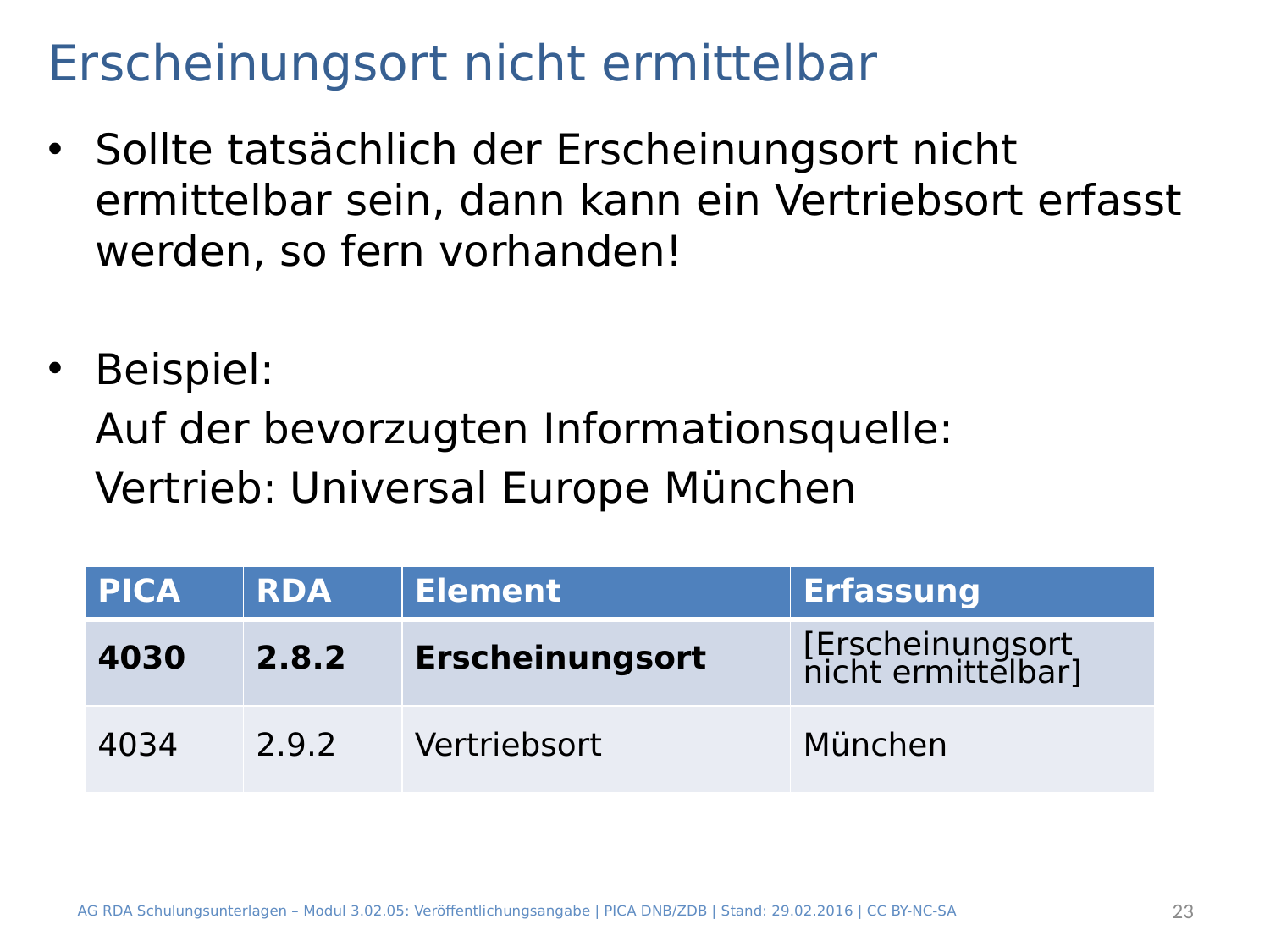

# Erscheinungsort nicht ermittelbar
Sollte tatsächlich der Erscheinungsort nicht ermittelbar sein, dann kann ein Vertriebsort erfasst werden, so fern vorhanden!

Beispiel:
	Auf der bevorzugten Informationsquelle:
	Vertrieb: Universal Europe München
| PICA | RDA | Element | Erfassung |
| --- | --- | --- | --- |
| 4030 | 2.8.2 | Erscheinungsort | [Erscheinungsort nicht ermittelbar] |
| 4034 | 2.9.2 | Vertriebsort | München |
AG RDA Schulungsunterlagen – Modul 3.02.05: Veröffentlichungsangabe | PICA DNB/ZDB | Stand: 29.02.2016 | CC BY-NC-SA
23